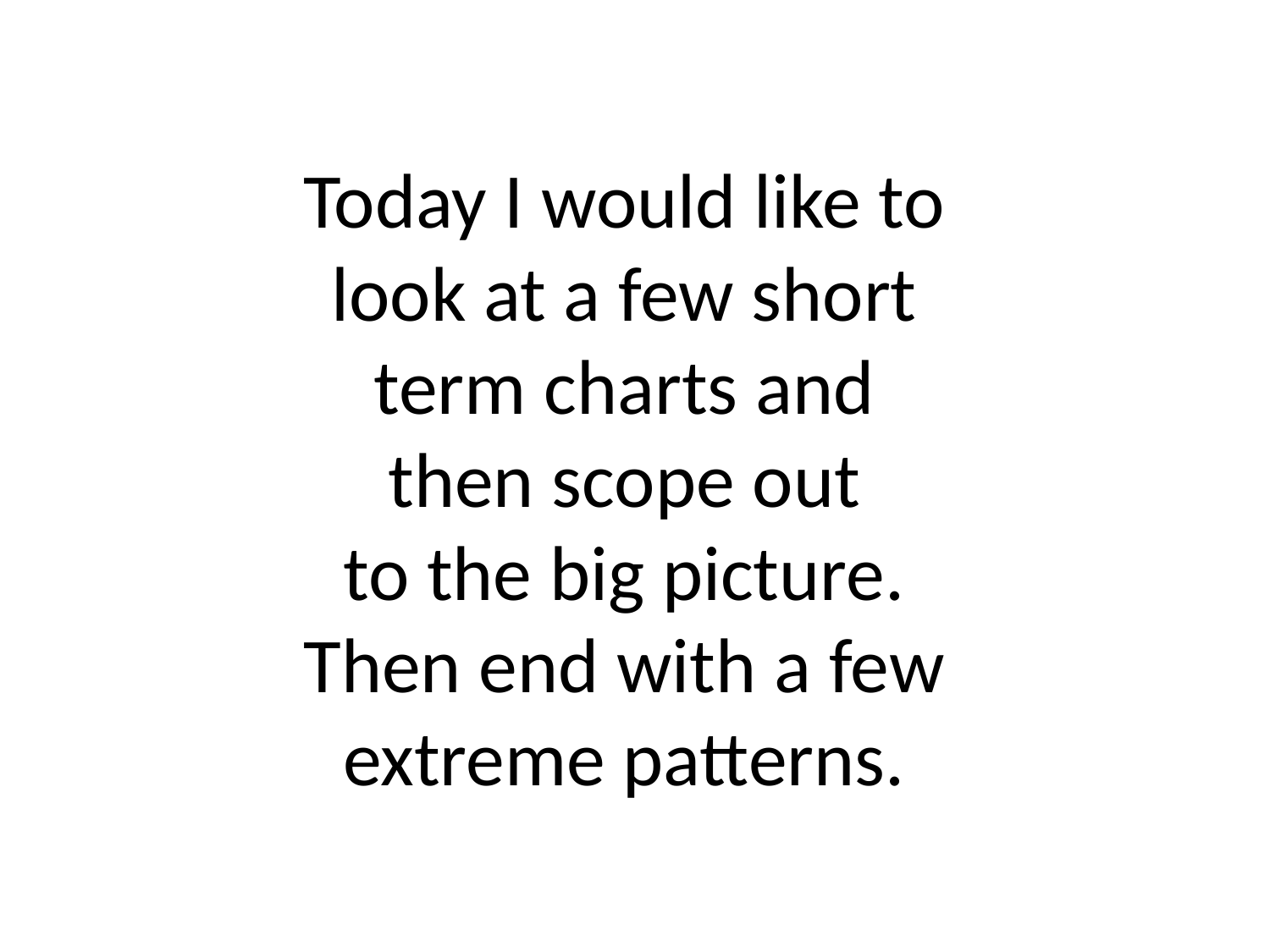

# Today I would like to look at a few short term charts and then scope out to the big picture. Then end with a few extreme patterns.